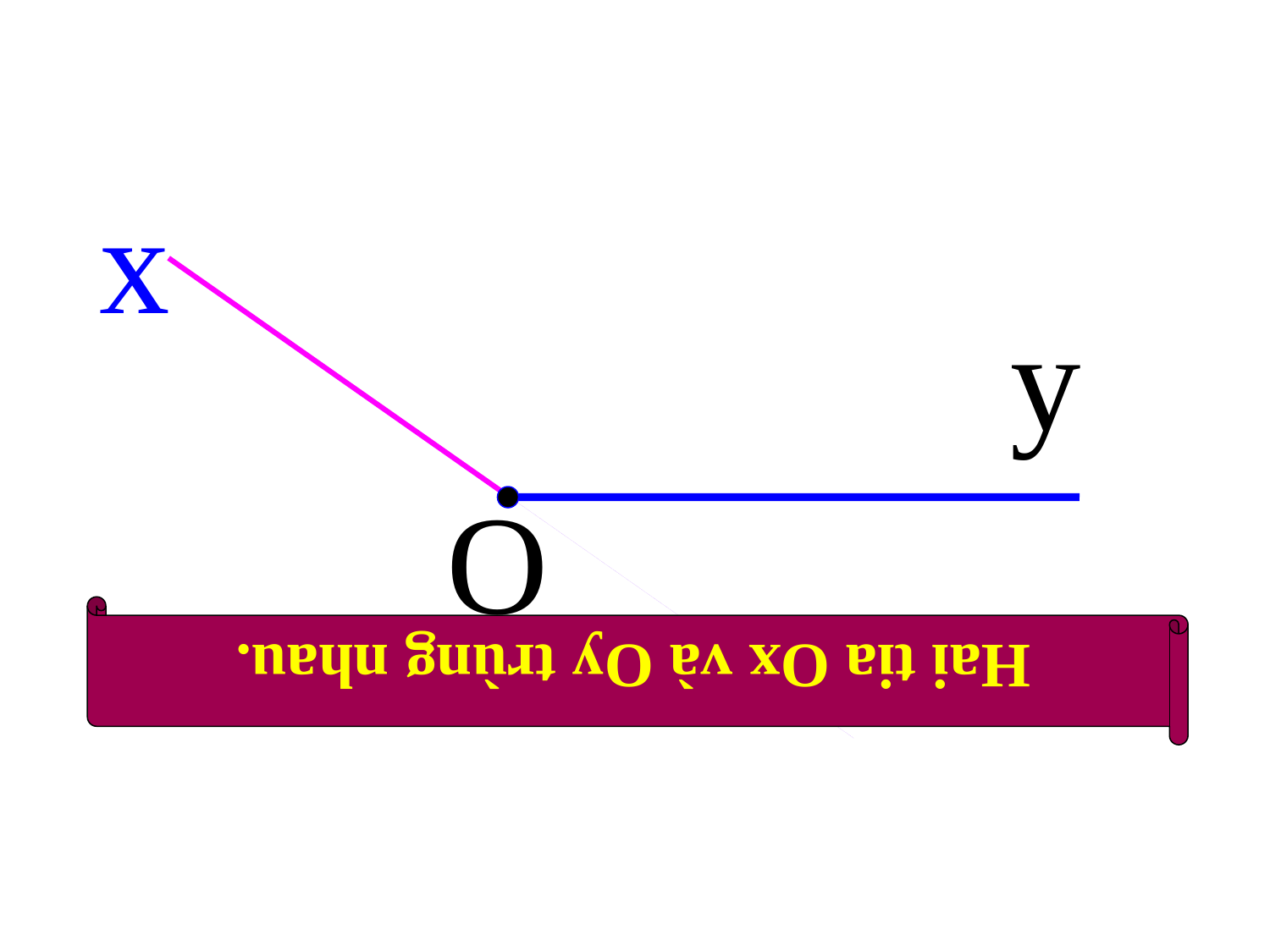

Hai tia Ox và Oy trùng nhau.
x
y

O